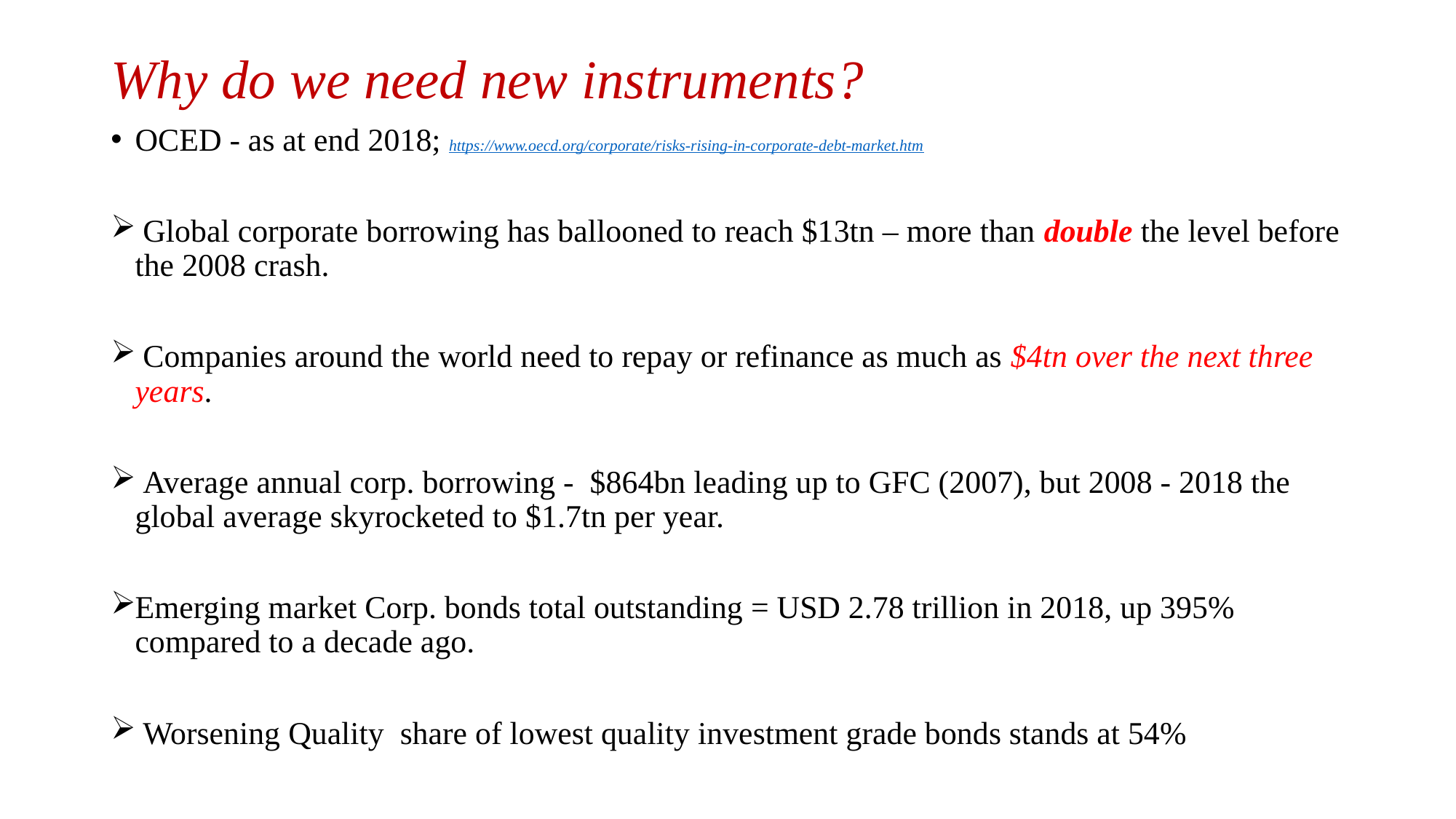

# Why do we need new instruments?
OCED - as at end 2018; https://www.oecd.org/corporate/risks-rising-in-corporate-debt-market.htm

 Global corporate borrowing has ballooned to reach $13tn – more than double the level before the 2008 crash.

 Companies around the world need to repay or refinance as much as $4tn over the next three years.

 Average annual corp. borrowing -  $864bn leading up to GFC (2007), but 2008 - 2018 the global average skyrocketed to $1.7tn per year.

Emerging market Corp. bonds total outstanding = USD 2.78 trillion in 2018, up 395% compared to a decade ago.

 Worsening Quality  share of lowest quality investment grade bonds stands at 54%